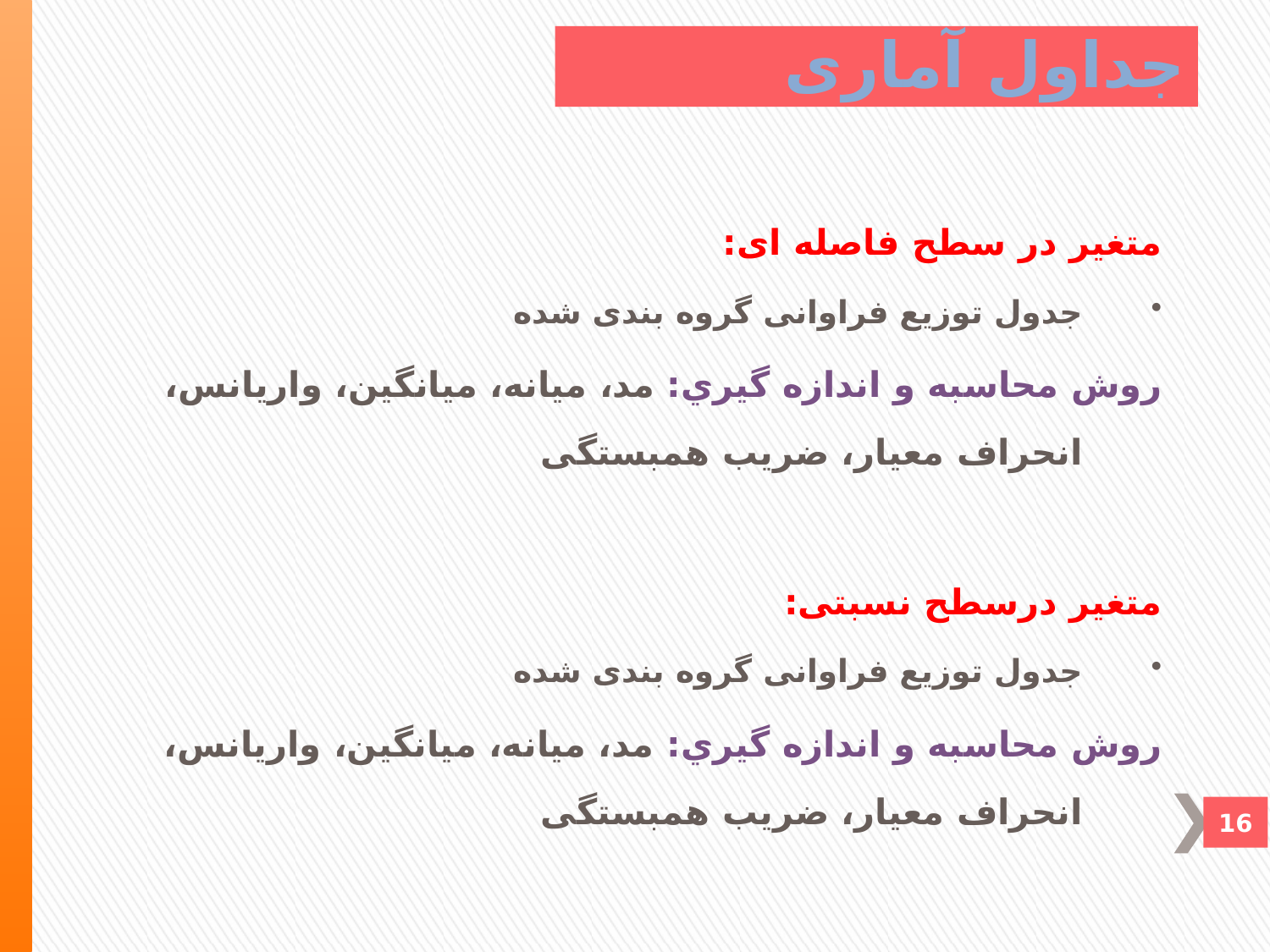

# جداول آماری
متغير در سطح فاصله ای:
جدول توزيع فراوانی گروه بندی شده
روش محاسبه و اندازه گيري: مد، ميانه، ميانگين، واريانس، انحراف معيار، ضريب همبستگی

متغیر درسطح نسبتی:
جدول توزيع فراوانی گروه بندی شده
روش محاسبه و اندازه گيري: مد، ميانه، ميانگين، واريانس، انحراف معيار، ضريب همبستگی

16